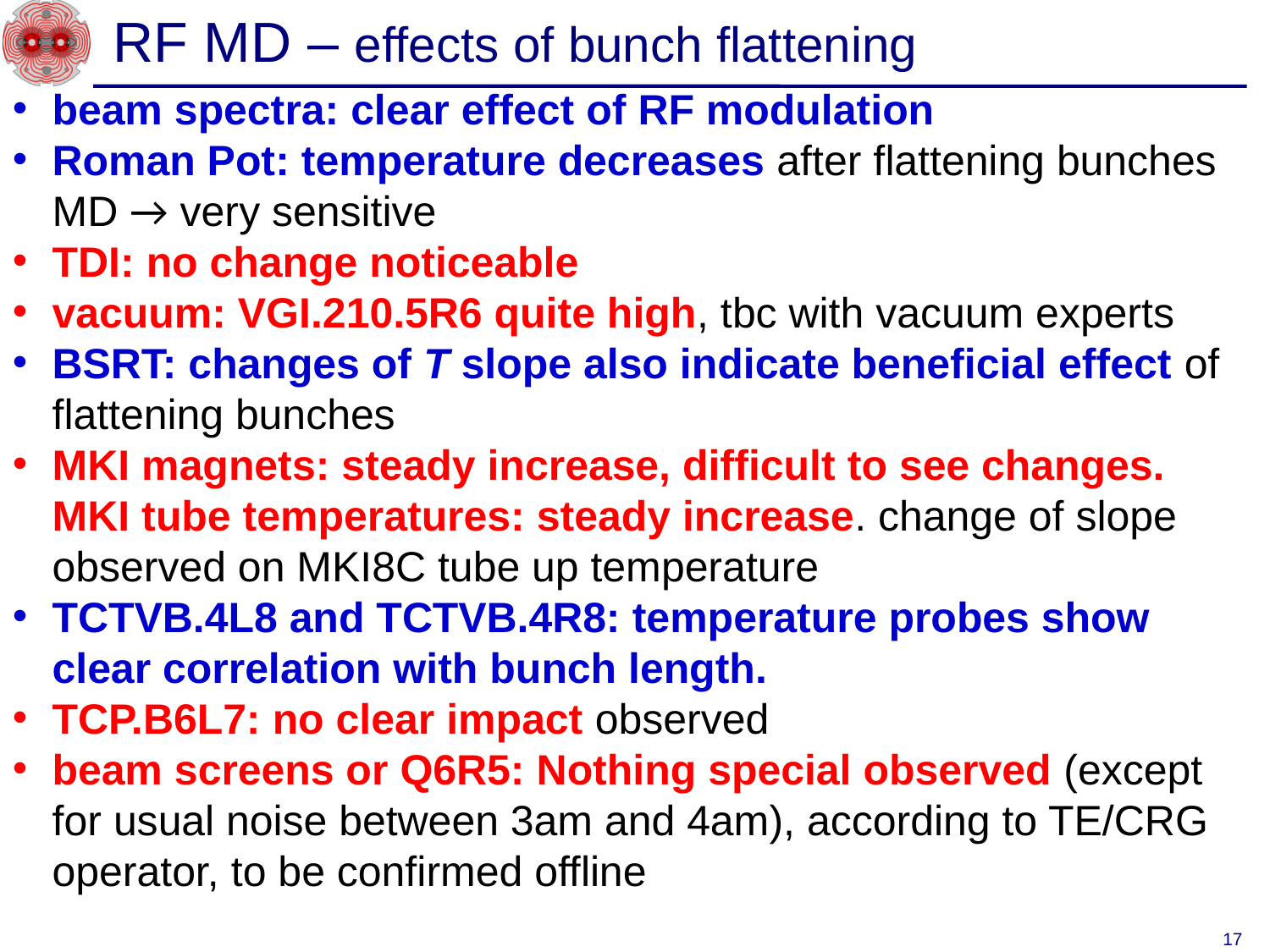

RF MD – effects of bunch flattening
beam spectra: clear effect of RF modulation
Roman Pot: temperature decreases after flattening bunches MD → very sensitive
TDI: no change noticeable
vacuum: VGI.210.5R6 quite high, tbc with vacuum experts
BSRT: changes of T slope also indicate beneficial effect of flattening bunches
MKI magnets: steady increase, difficult to see changes. MKI tube temperatures: steady increase. change of slope observed on MKI8C tube up temperature
TCTVB.4L8 and TCTVB.4R8: temperature probes show clear correlation with bunch length.
TCP.B6L7: no clear impact observed
beam screens or Q6R5: Nothing special observed (except for usual noise between 3am and 4am), according to TE/CRG operator, to be confirmed offline
17